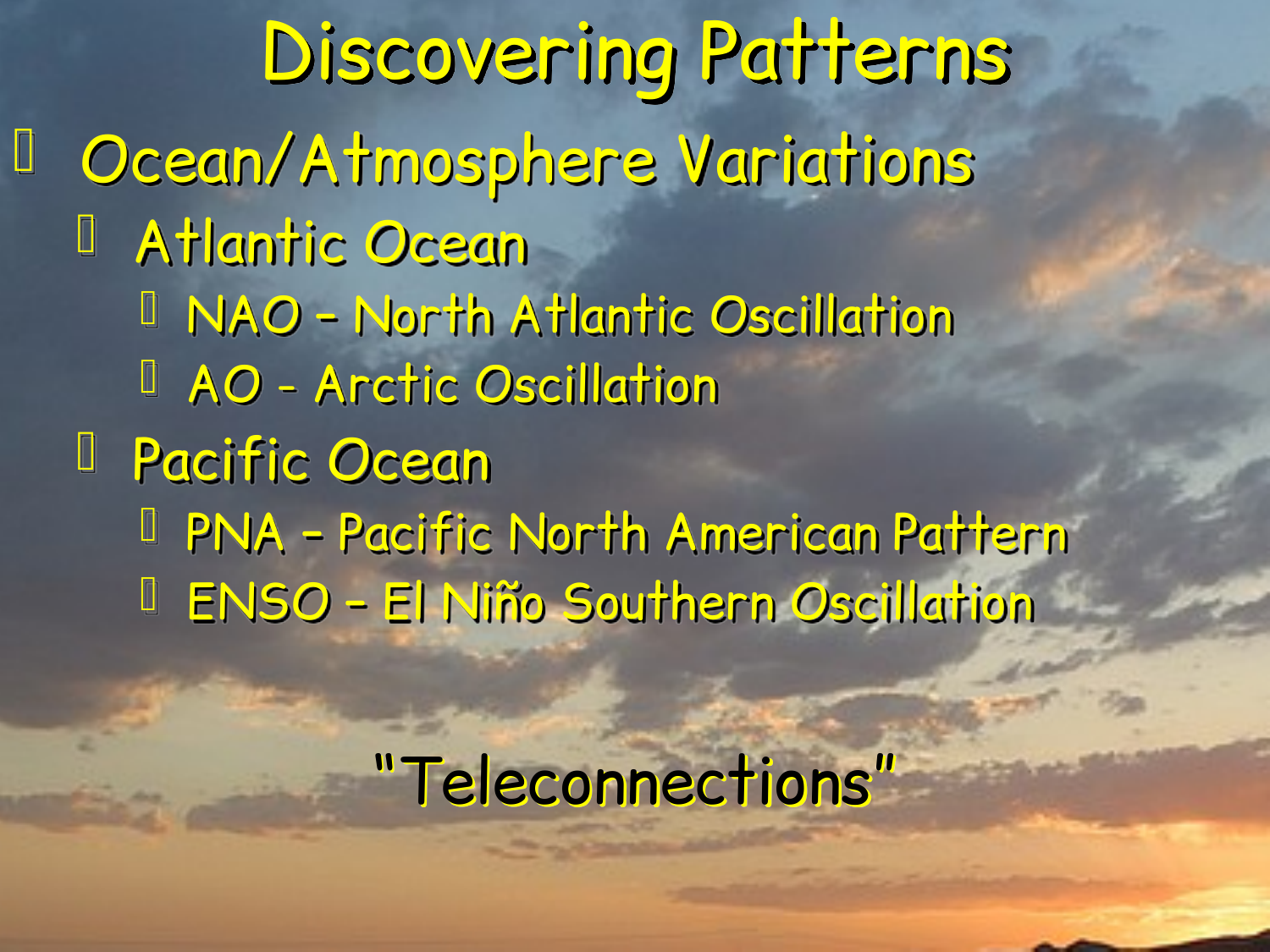

# Discovering Patterns
 Ocean/Atmosphere Variations
 Atlantic Ocean
 NAO – North Atlantic Oscillation
 AO - Arctic Oscillation
 Pacific Ocean
 PNA – Pacific North American Pattern
 ENSO – El Niño Southern Oscillation

“Teleconnections”